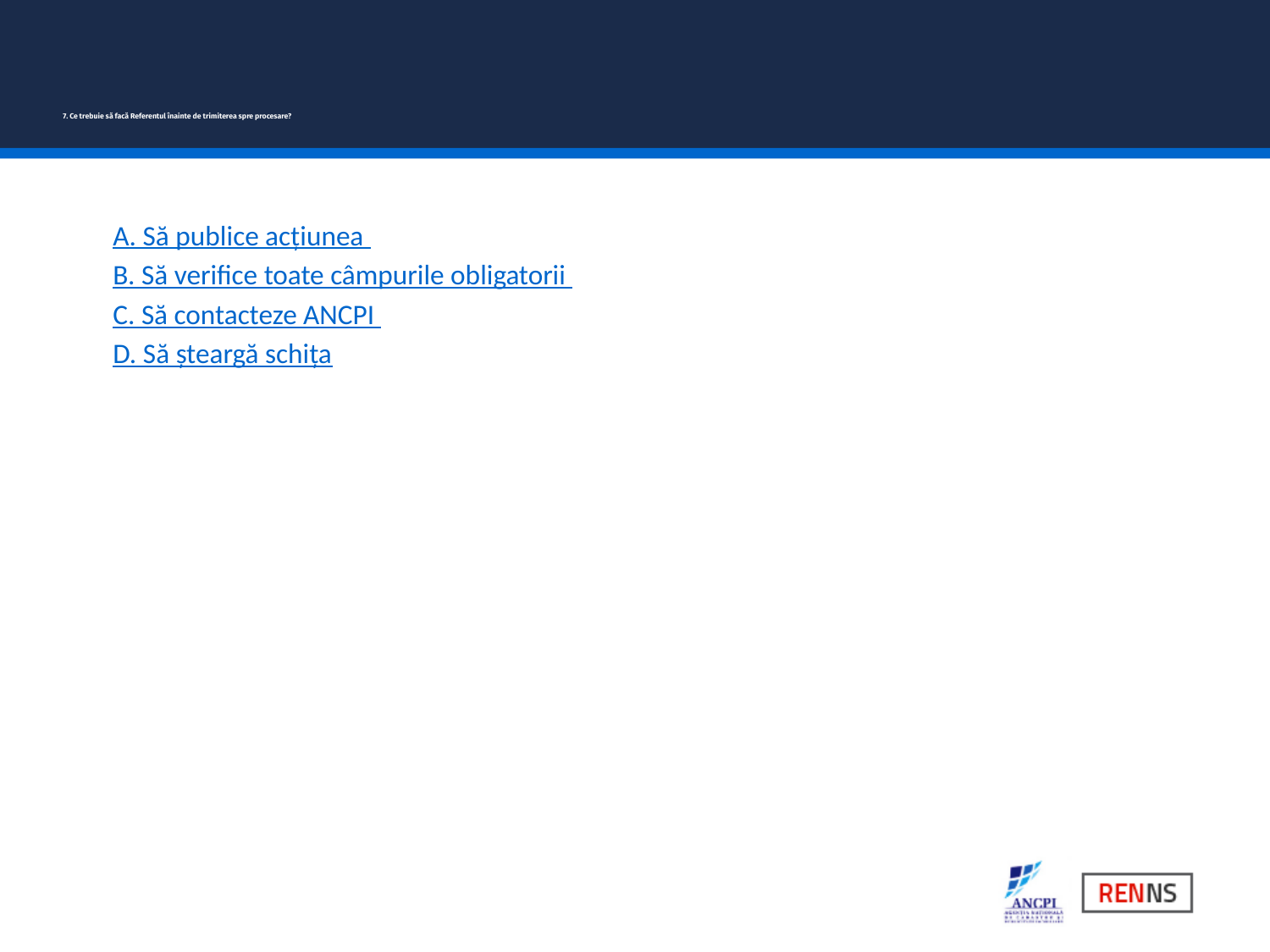

# 7. Ce trebuie să facă Referentul înainte de trimiterea spre procesare?
A. Să publice acțiunea
B. Să verifice toate câmpurile obligatorii
C. Să contacteze ANCPI
D. Să șteargă schița